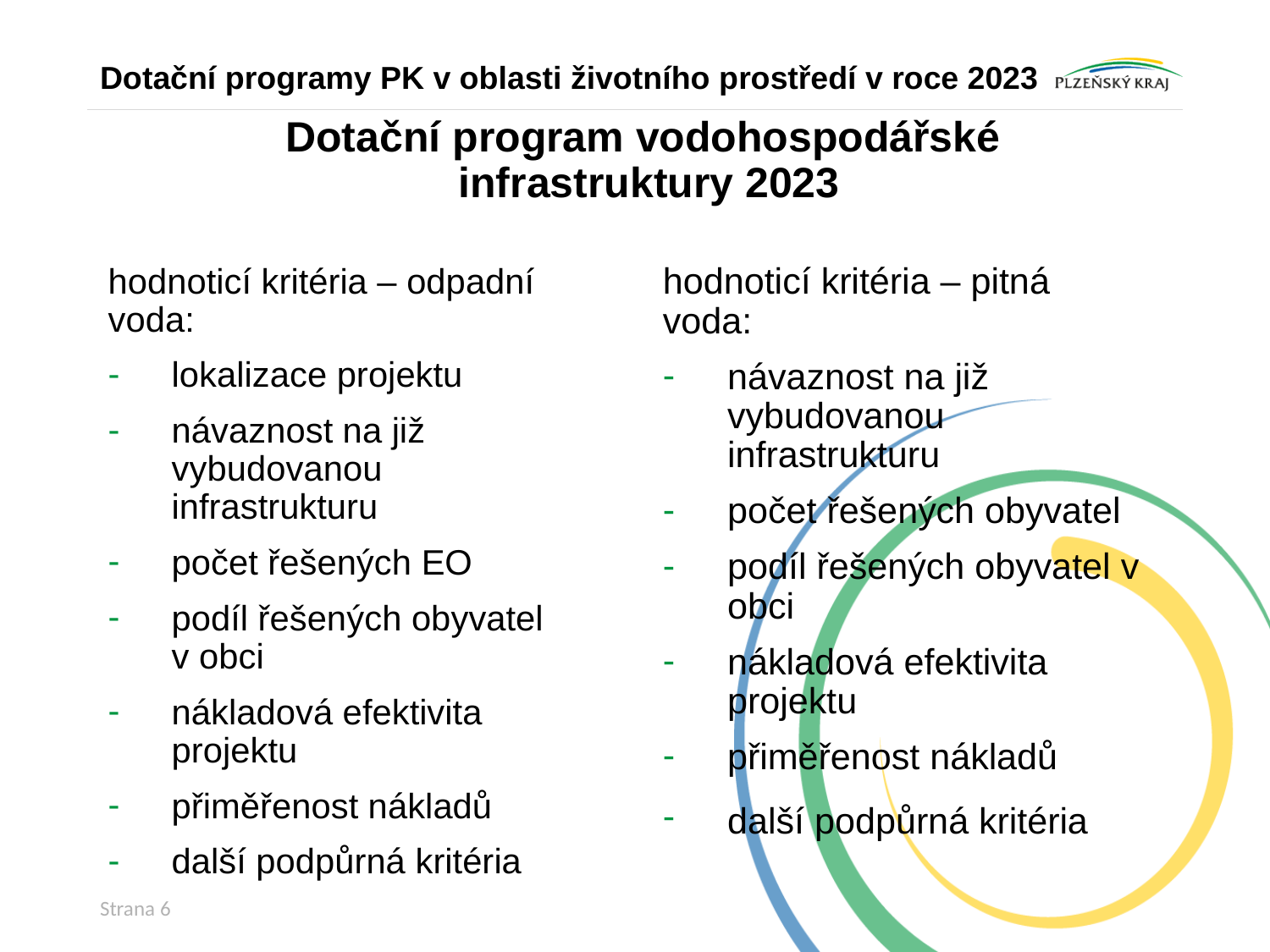

Dotační programy PK v oblasti životního prostředí v roce 2023

# Dotační program vodohospodářské infrastruktury 2023
hodnoticí kritéria – odpadní voda:
lokalizace projektu
návaznost na již vybudovanou infrastrukturu
počet řešených EO
podíl řešených obyvatel v obci
nákladová efektivita projektu
přiměřenost nákladů
další podpůrná kritéria
hodnoticí kritéria – pitná voda:
návaznost na již vybudovanou infrastrukturu
počet řešených obyvatel
podíl řešených obyvatel v obci
nákladová efektivita projektu
přiměřenost nákladů
další podpůrná kritéria
Strana 6